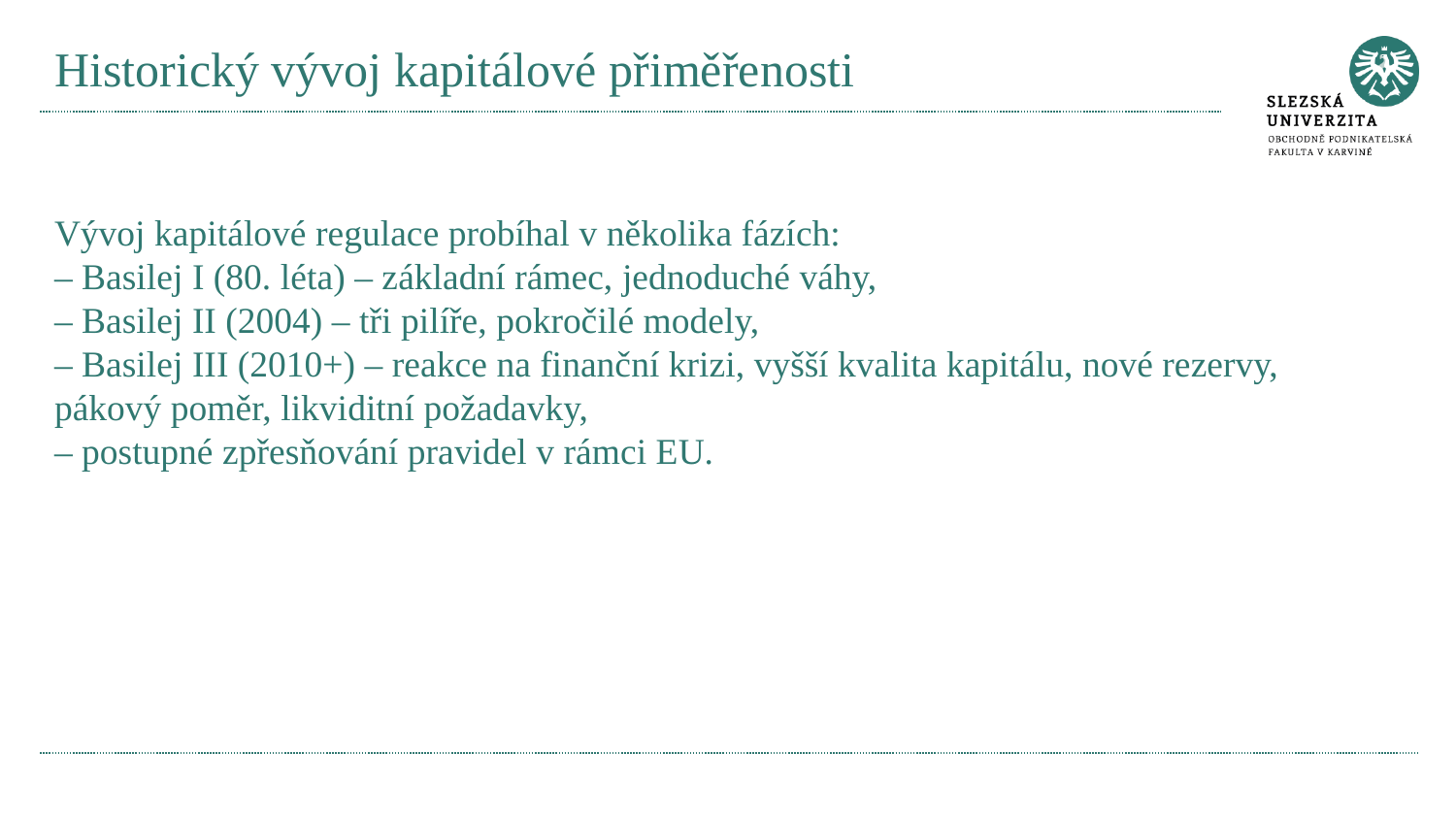

# Historický vývoj kapitálové přiměřenosti
Vývoj kapitálové regulace probíhal v několika fázích:
– Basilej I (80. léta) – základní rámec, jednoduché váhy,
– Basilej II (2004) – tři pilíře, pokročilé modely,
– Basilej III (2010+) – reakce na finanční krizi, vyšší kvalita kapitálu, nové rezervy, pákový poměr, likviditní požadavky,
– postupné zpřesňování pravidel v rámci EU.